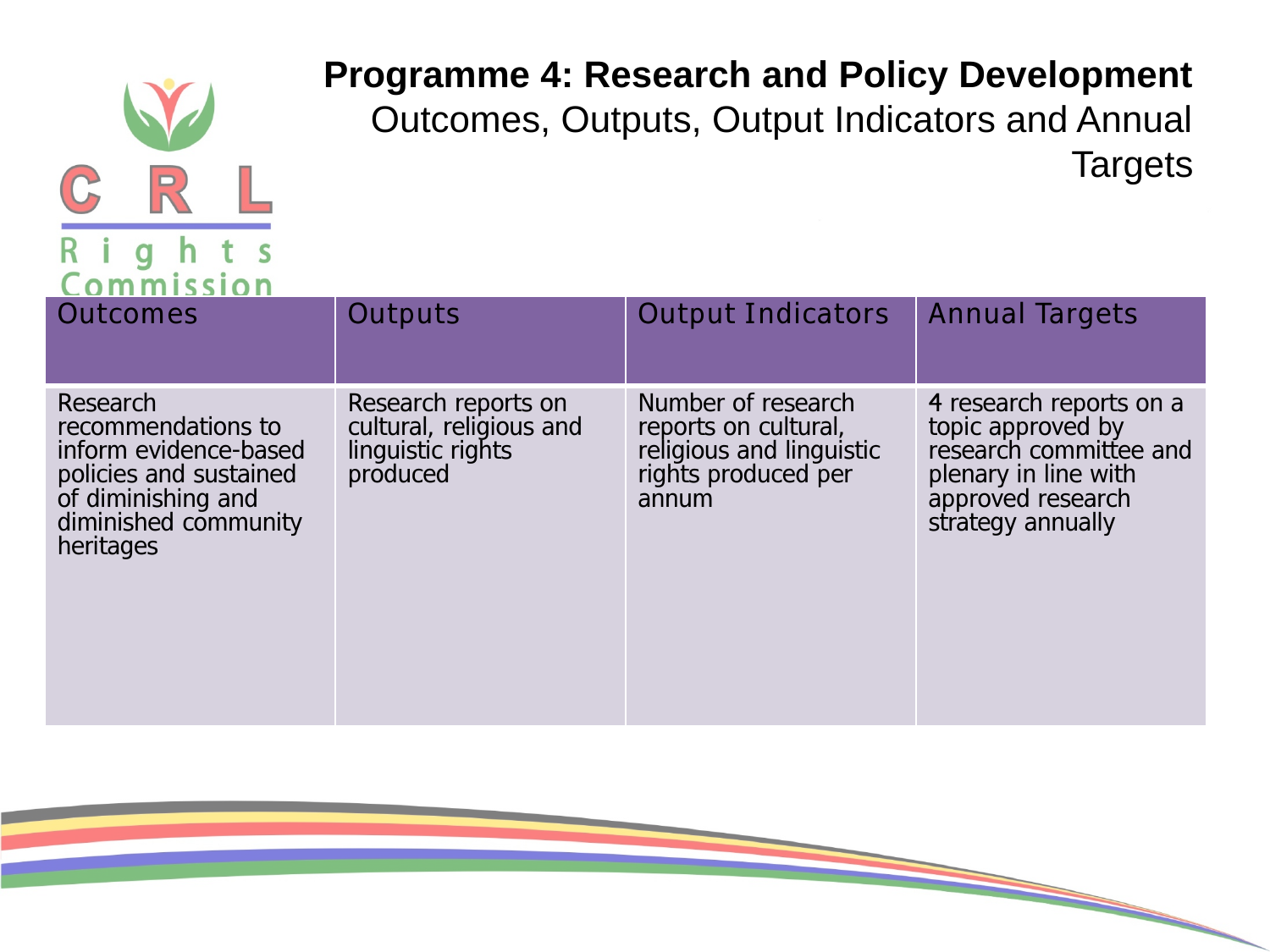

# Programme 4: Research and Policy Development Outcomes, Outputs, Output Indicators and Annual Targets
| Outcomes | Outputs | Output Indicators | Annual Targets |
| --- | --- | --- | --- |
| Research recommendations to inform evidence-based policies and sustained of diminishing and diminished community heritages | Research reports on cultural, religious and linguistic rights produced | Number of research reports on cultural, religious and linguistic rights produced per annum | 4 research reports on a topic approved by research committee and plenary in line with approved research strategy annually |